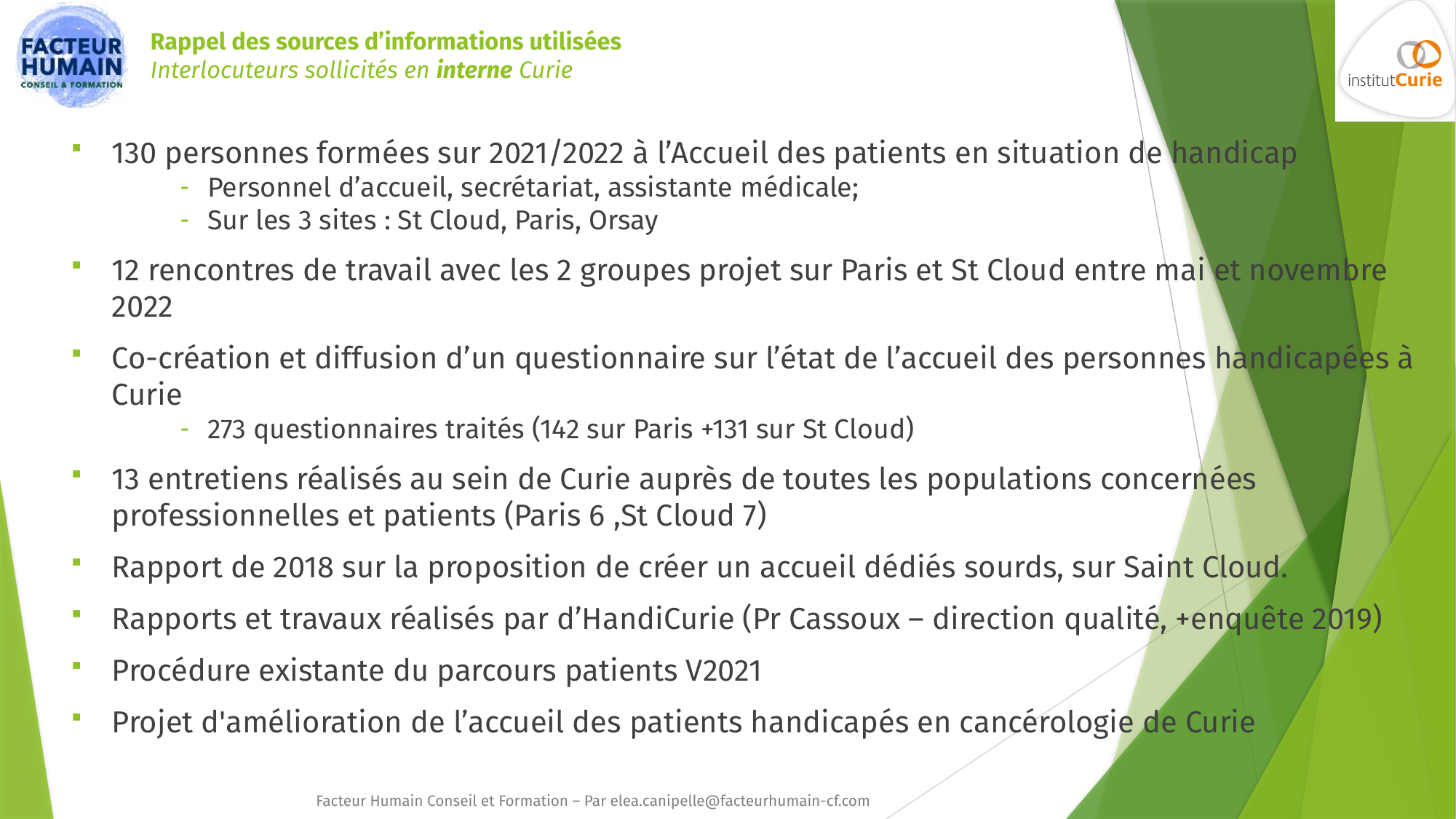

# Rappel des sources d’informations utilisées Interlocuteurs sollicités en interne Curie
130 personnes formées sur 2021/2022 à l’Accueil des patients en situation de handicap
Personnel d’accueil, secrétariat, assistante médicale;
Sur les 3 sites : St Cloud, Paris, Orsay
12 rencontres de travail avec les 2 groupes projet sur Paris et St Cloud entre mai et novembre 2022
Co-création et diffusion d’un questionnaire sur l’état de l’accueil des personnes handicapées à Curie
273 questionnaires traités (142 sur Paris +131 sur St Cloud)
13 entretiens réalisés au sein de Curie auprès de toutes les populations concernées professionnelles et patients (Paris 6 ,St Cloud 7)
Rapport de 2018 sur la proposition de créer un accueil dédiés sourds, sur Saint Cloud.
Rapports et travaux réalisés par d’HandiCurie (Pr Cassoux – direction qualité, +enquête 2019)
Procédure existante du parcours patients V2021
Projet d'amélioration de l’accueil des patients handicapés en cancérologie de Curie